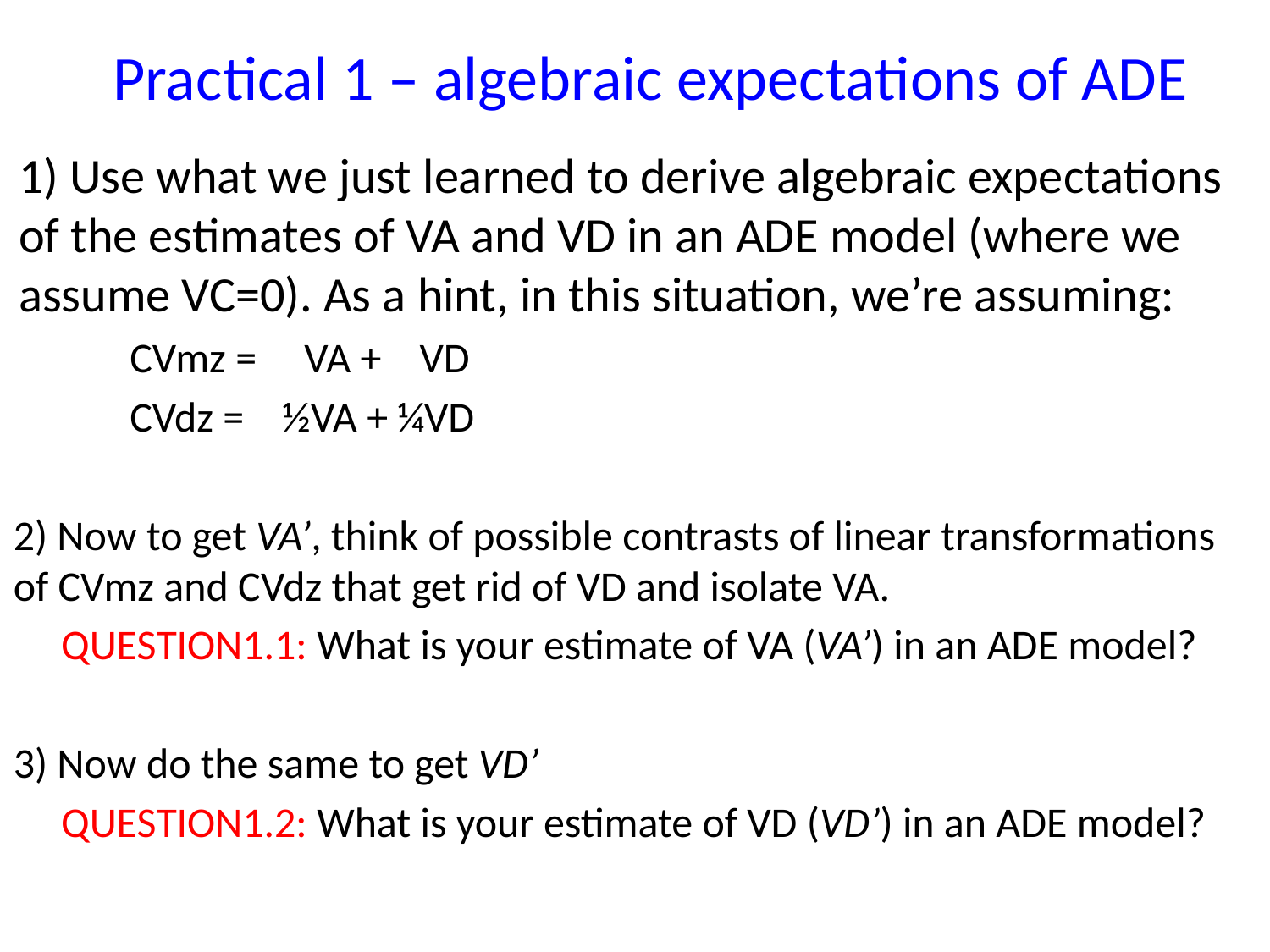

# Practical 1 – algebraic expectations of ADE
1) Use what we just learned to derive algebraic expectations of the estimates of VA and VD in an ADE model (where we assume VC=0). As a hint, in this situation, we’re assuming:
CVmz =     VA +    VD
CVdz =    ½VA + ¼VD

2) Now to get VA’, think of possible contrasts of linear transformations of CVmz and CVdz that get rid of VD and isolate VA.
     QUESTION1.1: What is your estimate of VA (VA’) in an ADE model?

3) Now do the same to get VD’
     QUESTION1.2: What is your estimate of VD (VD’) in an ADE model?